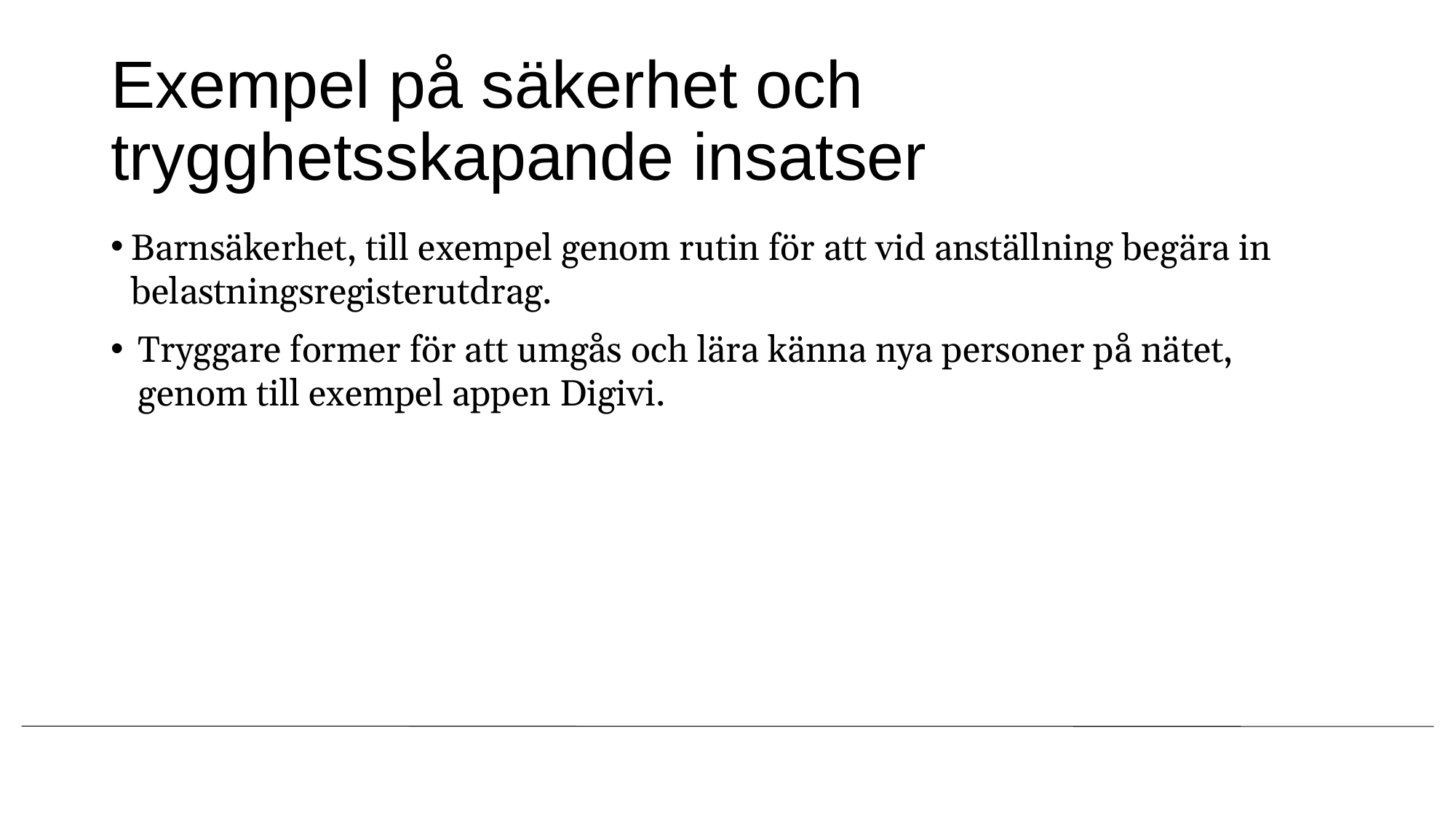

# Exempel på säkerhet och trygghetsskapande insatser
Barnsäkerhet, till exempel genom rutin för att vid anställning begära in belastningsregisterutdrag.
Tryggare former för att umgås och lära känna nya personer på nätet, genom till exempel appen Digivi.